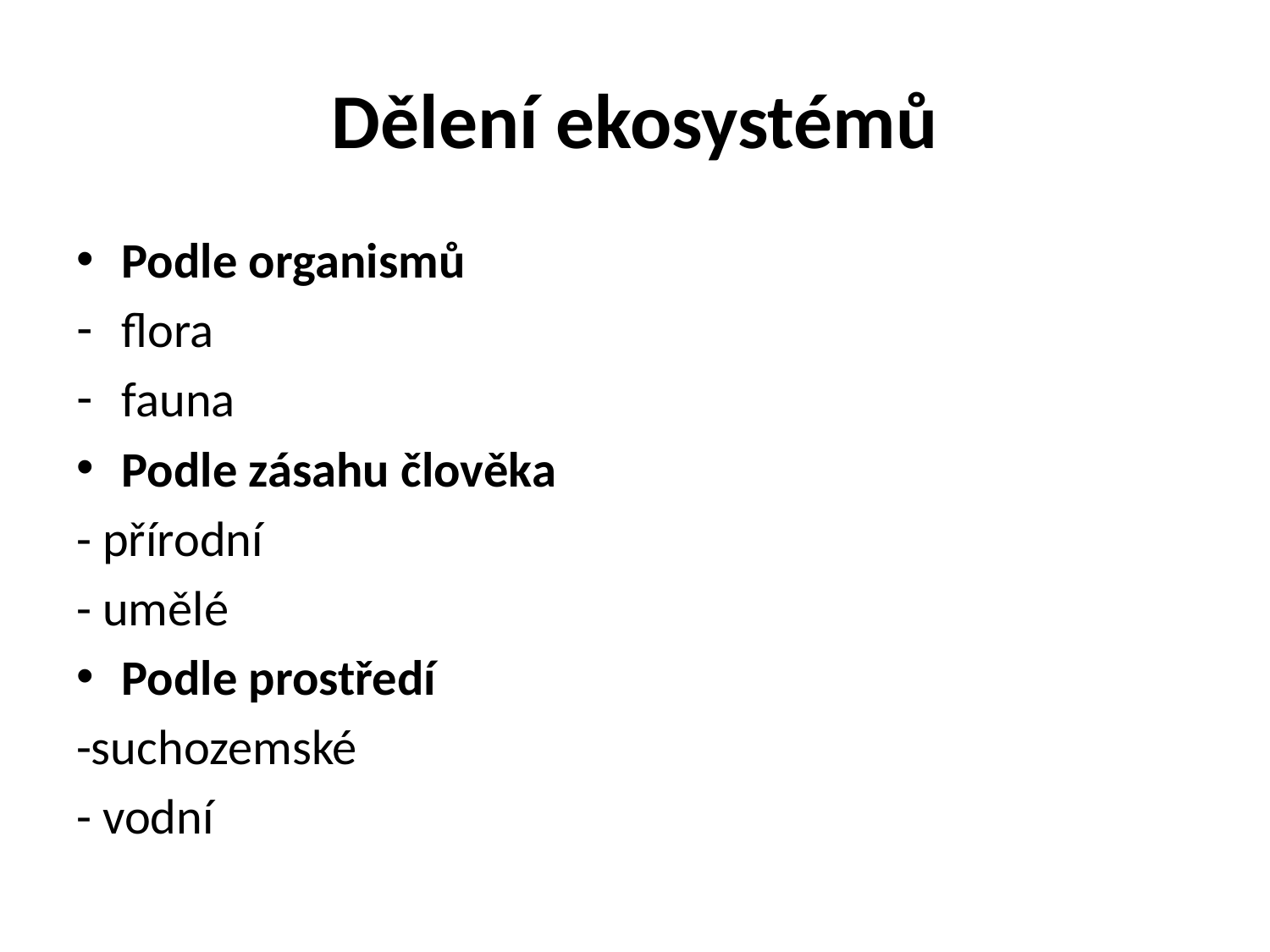

# Dělení ekosystémů
Podle organismů
flora
fauna
Podle zásahu člověka
- přírodní
- umělé
Podle prostředí
-suchozemské
- vodní